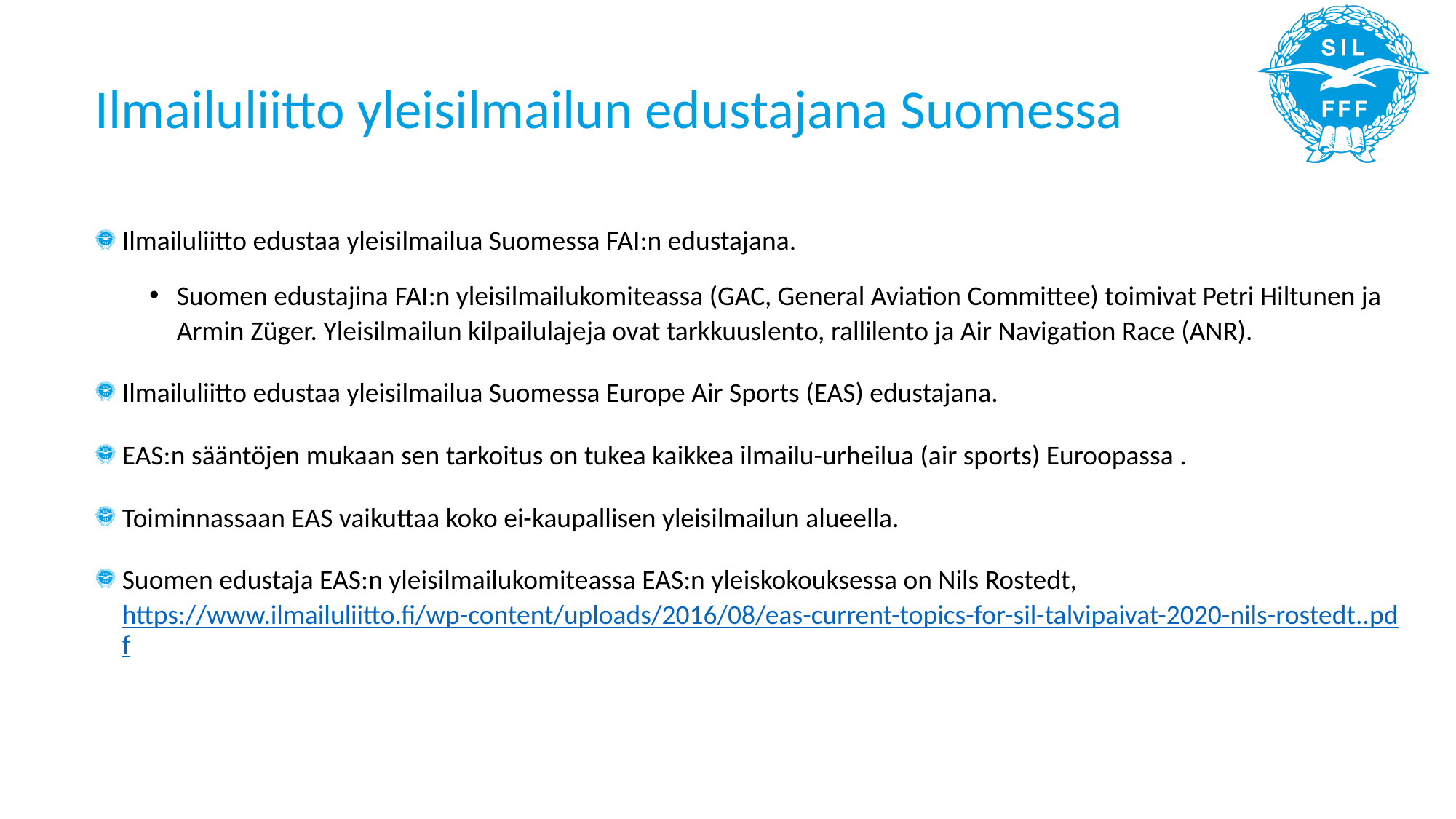

# Ilmailuliitto yleisilmailun edustajana Suomessa
Ilmailuliitto edustaa yleisilmailua Suomessa FAI:n edustajana.
Suomen edustajina FAI:n yleisilmailukomiteassa (GAC, General Aviation Committee) toimivat Petri Hiltunen ja Armin Züger. Yleisilmailun kilpailulajeja ovat tarkkuuslento, rallilento ja Air Navigation Race (ANR).
Ilmailuliitto edustaa yleisilmailua Suomessa Europe Air Sports (EAS) edustajana.
EAS:n sääntöjen mukaan sen tarkoitus on tukea kaikkea ilmailu-urheilua (air sports) Euroopassa .
Toiminnassaan EAS vaikuttaa koko ei-kaupallisen yleisilmailun alueella.
Suomen edustaja EAS:n yleisilmailukomiteassa EAS:n yleiskokouksessa on Nils Rostedt, https://www.ilmailuliitto.fi/wp-content/uploads/2016/08/eas-current-topics-for-sil-talvipaivat-2020-nils-rostedt..pdf